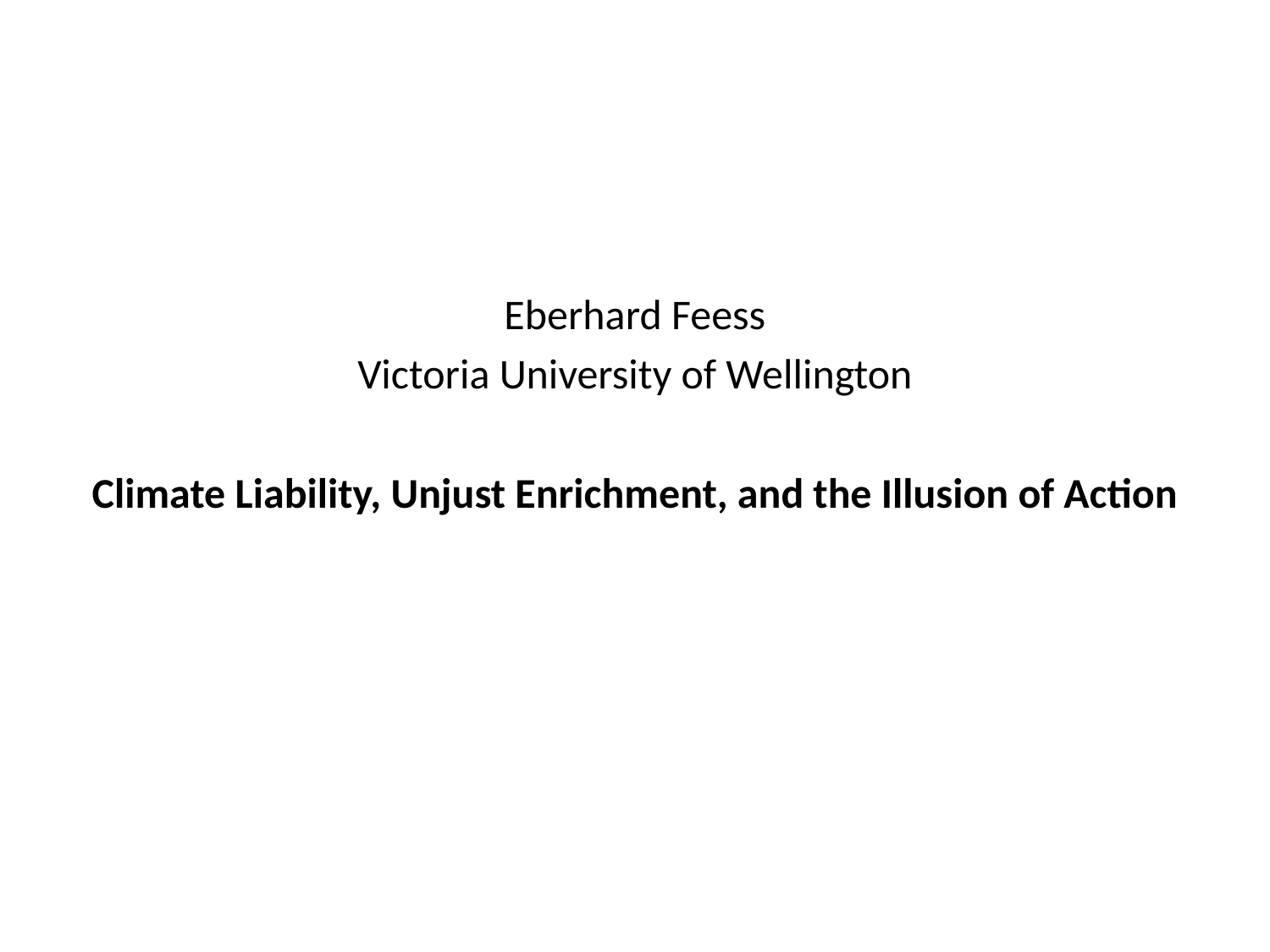

#

Eberhard Feess
Victoria University of Wellington

Climate Liability, Unjust Enrichment, and the Illusion of Action